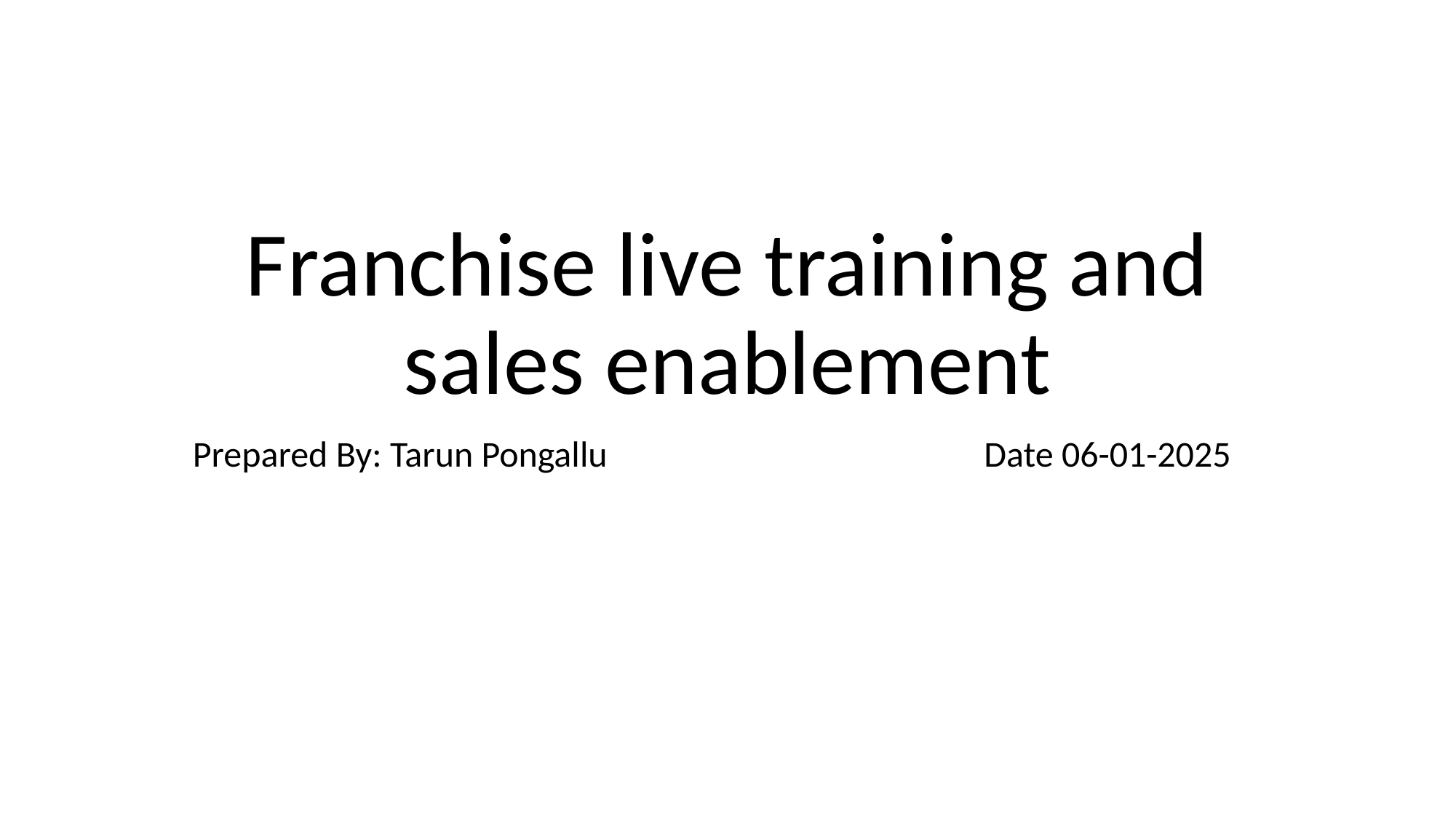

# Franchise live training and sales enablement
Prepared By: Tarun Pongallu                                              Date 06-01-2025